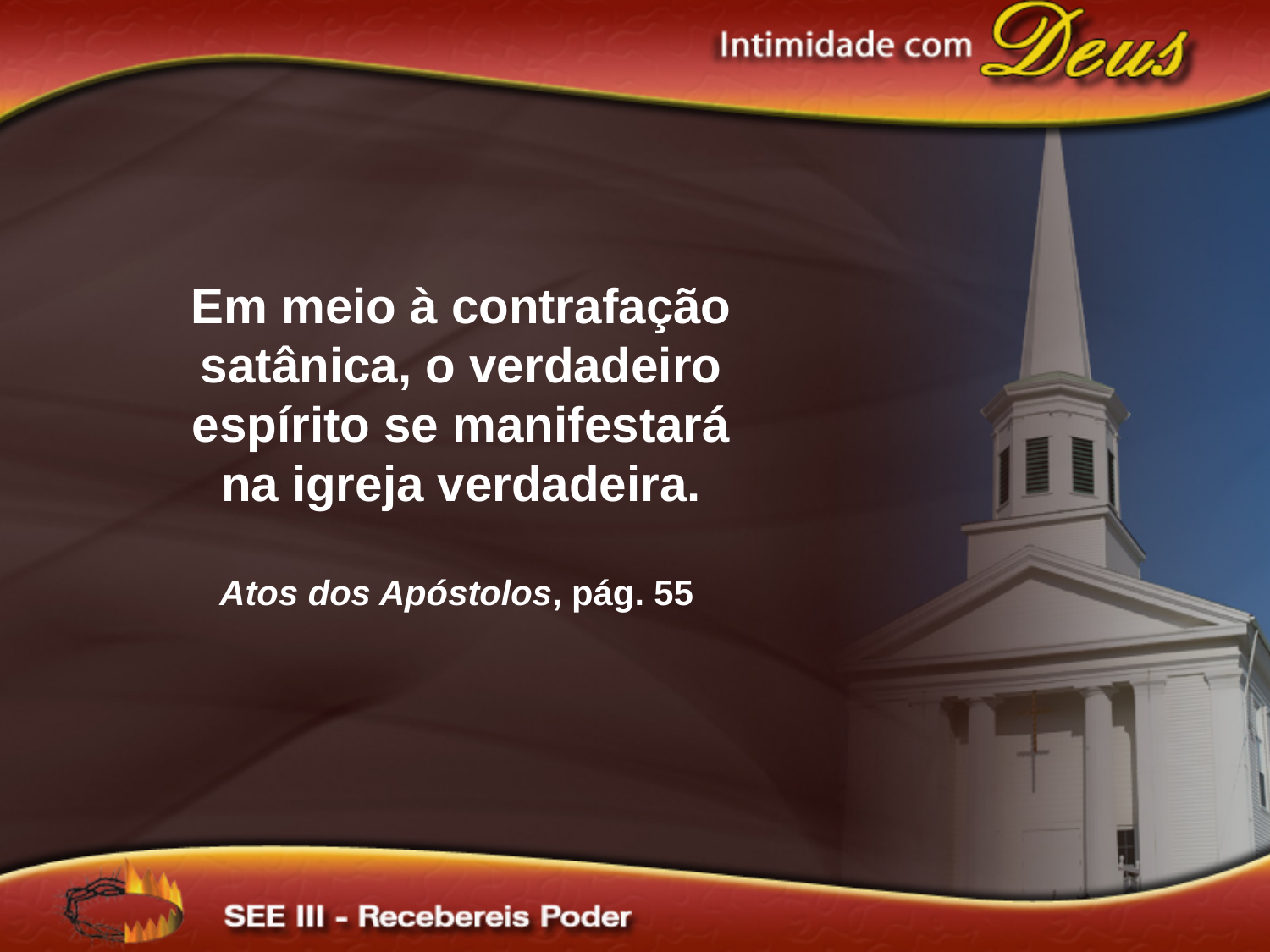

Em meio à contrafação satânica, o verdadeiro espírito se manifestará na igreja verdadeira.

Atos dos Apóstolos, pág. 55